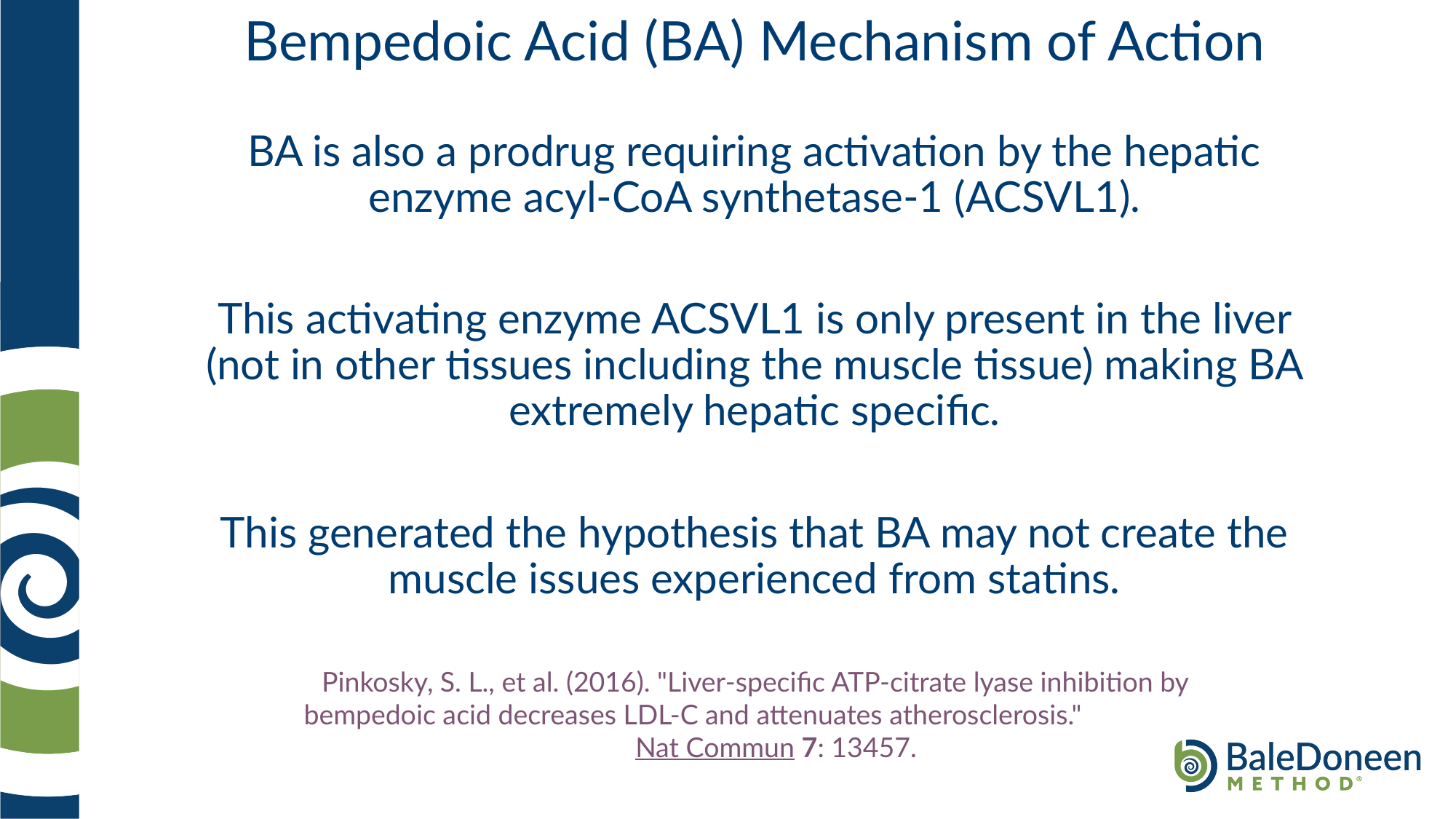

# Bempedoic Acid (BA) Mechanism of Action
BA is also a prodrug requiring activation by the hepatic enzyme acyl-CoA synthetase-1 (ACSVL1).

This activating enzyme ACSVL1 is only present in the liver (not in other tissues including the muscle tissue) making BA extremely hepatic specific.

This generated the hypothesis that BA may not create the muscle issues experienced from statins.
Pinkosky, S. L., et al. (2016). "Liver-specific ATP-citrate lyase inhibition by bempedoic acid decreases LDL-C and attenuates atherosclerosis."                         Nat Commun 7: 13457.